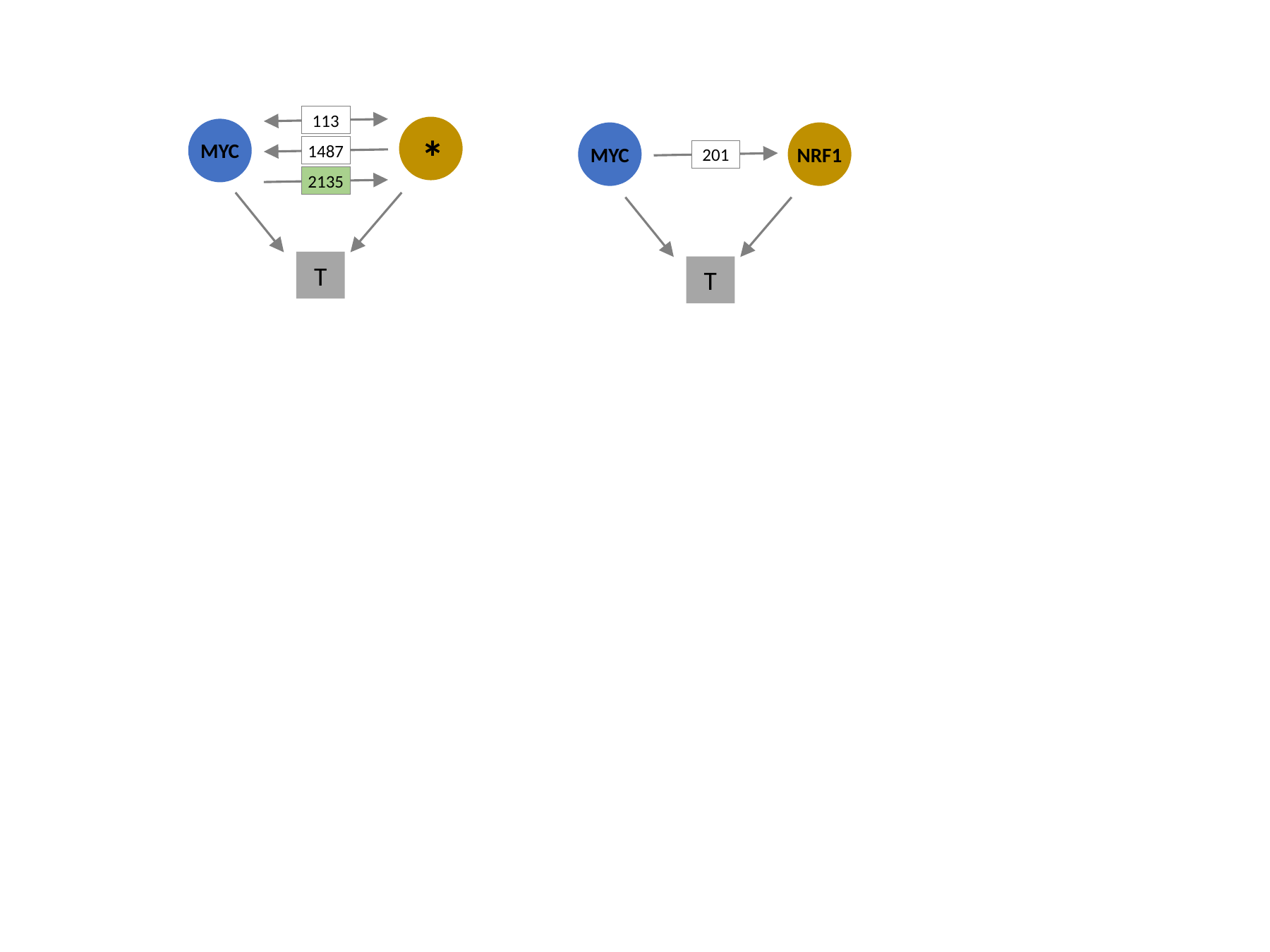

113
1487
2135

*

MYC
T

MYC

NRF1
201
T